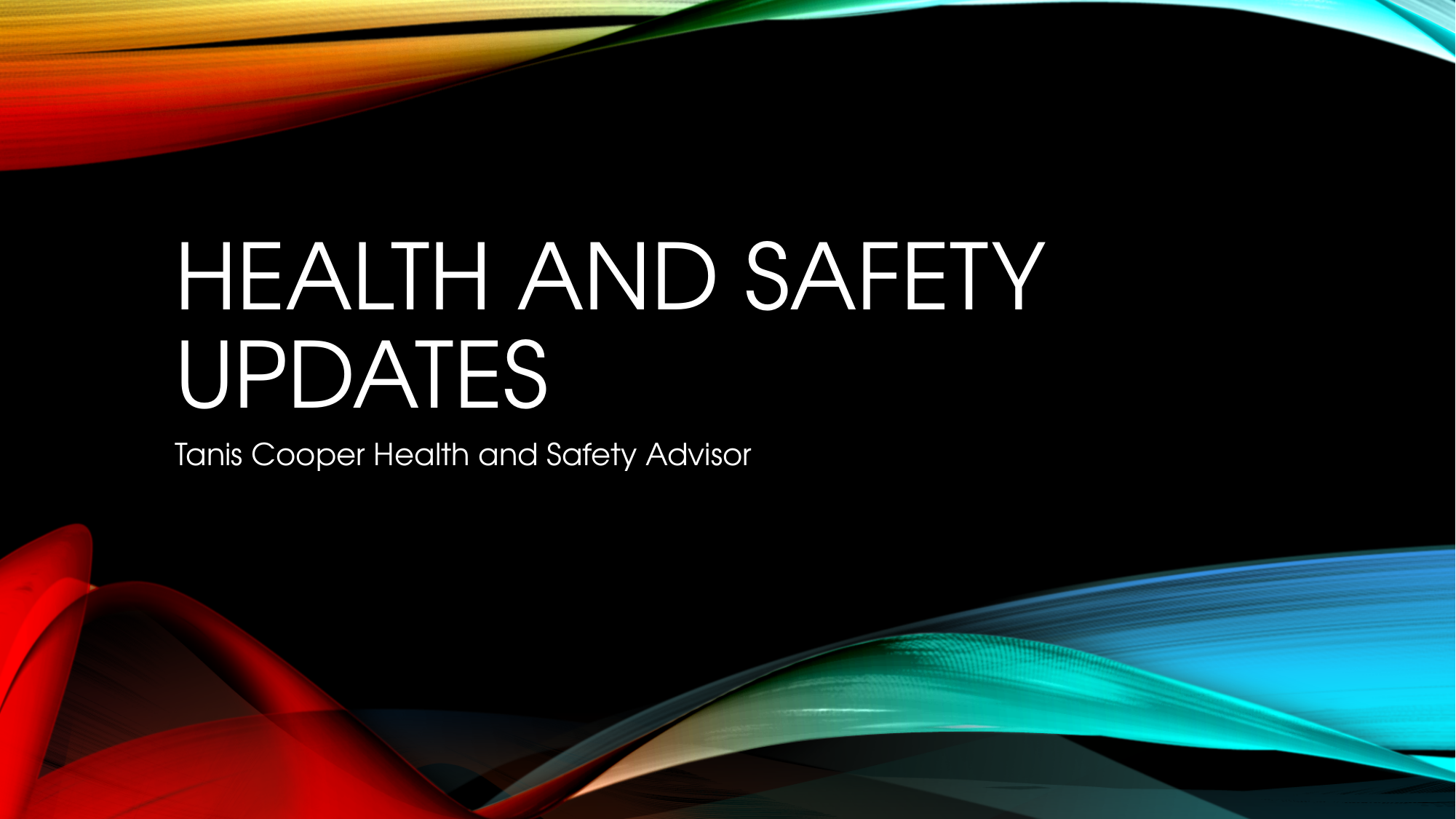

# Health and Safety Updates
Tanis Cooper Health and Safety Advisor